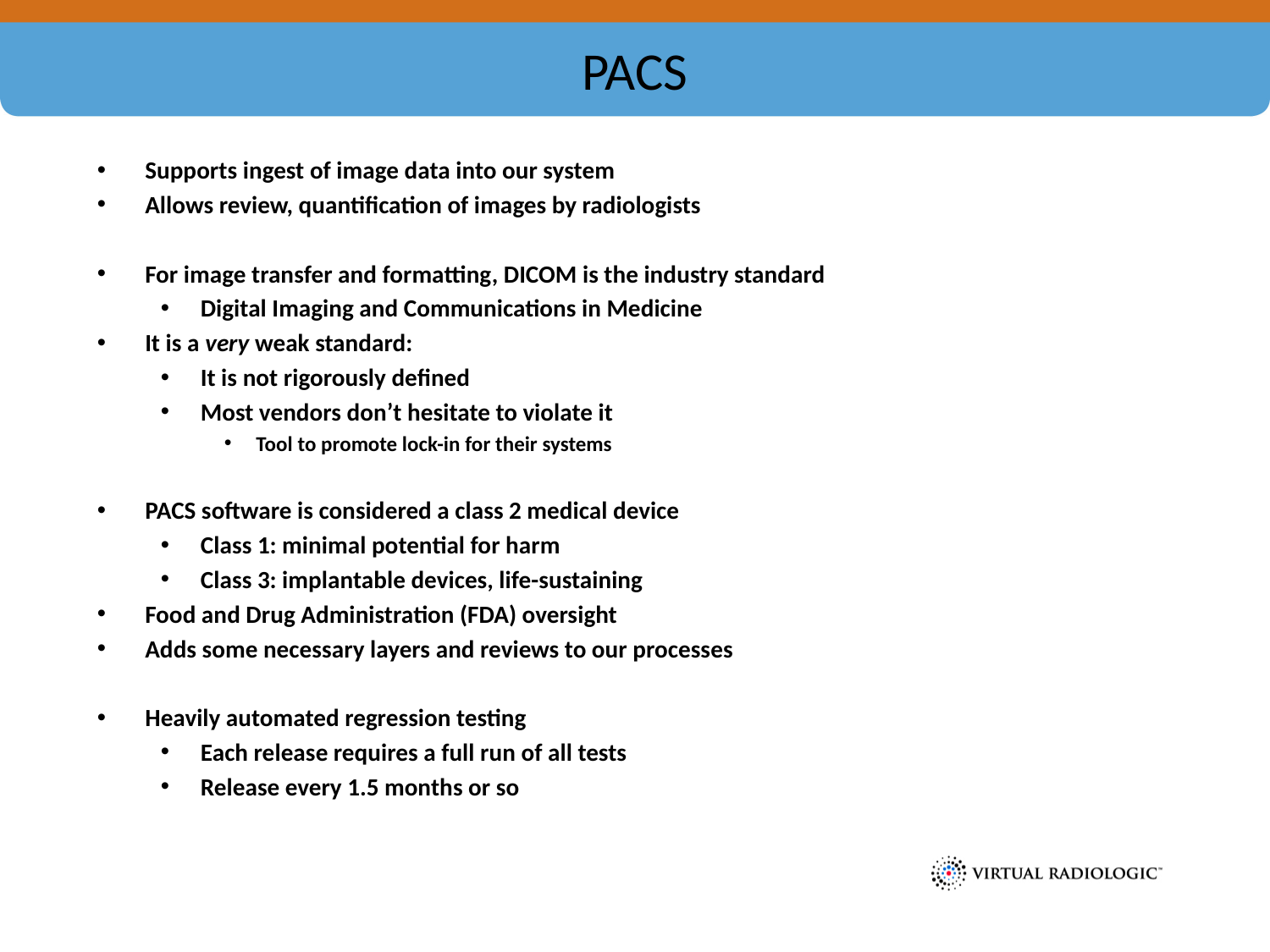

# PACS
Supports ingest of image data into our system
Allows review, quantification of images by radiologists

For image transfer and formatting, DICOM is the industry standard
Digital Imaging and Communications in Medicine
It is a very weak standard:
It is not rigorously defined
Most vendors don’t hesitate to violate it
Tool to promote lock-in for their systems

PACS software is considered a class 2 medical device
Class 1: minimal potential for harm
Class 3: implantable devices, life-sustaining
Food and Drug Administration (FDA) oversight
Adds some necessary layers and reviews to our processes

Heavily automated regression testing
Each release requires a full run of all tests
Release every 1.5 months or so